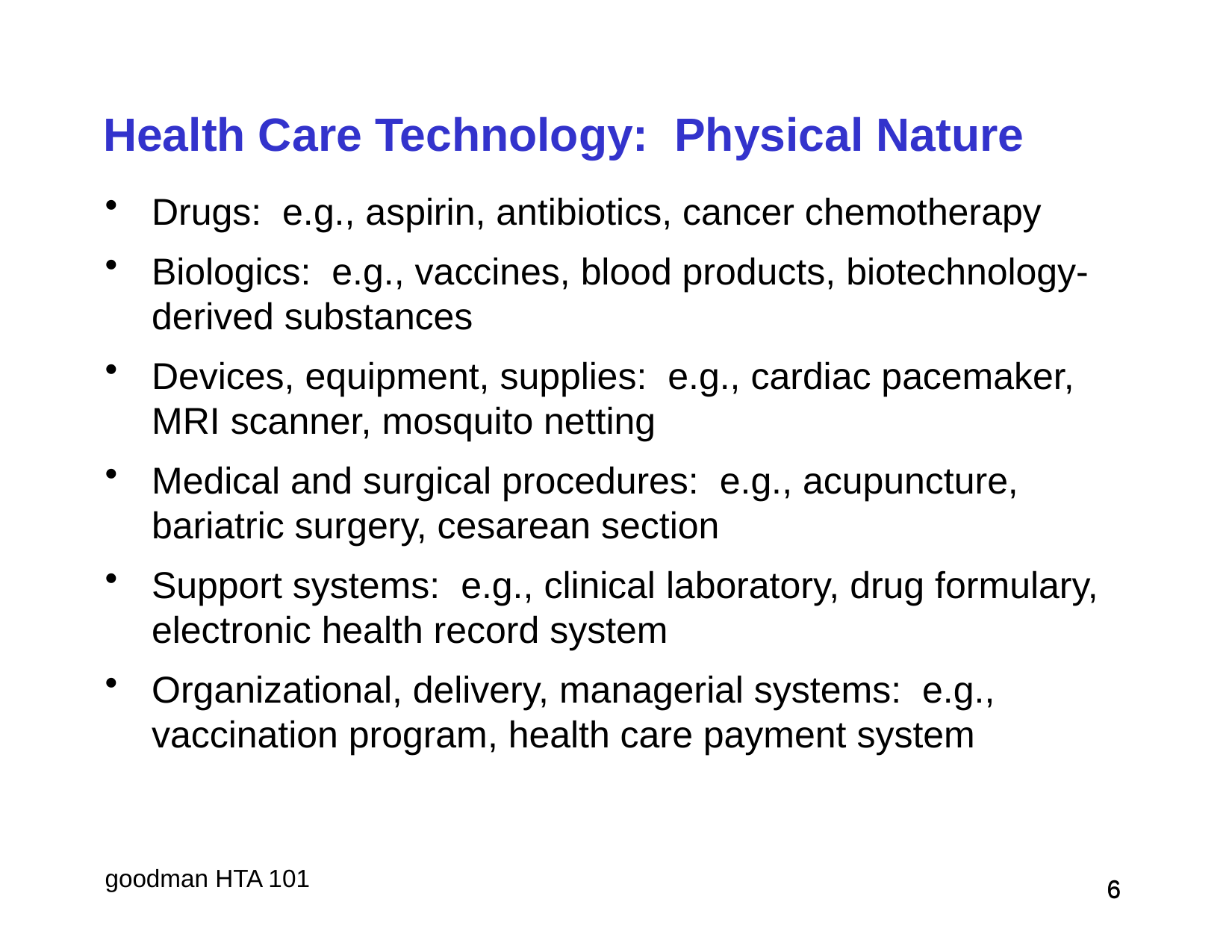

# Health Care Technology:  Physical Nature
Drugs:  e.g., aspirin, antibiotics, cancer chemotherapy
Biologics:  e.g., vaccines, blood products, biotechnology-derived substances
Devices, equipment, supplies:  e.g., cardiac pacemaker, MRI scanner, mosquito netting
Medical and surgical procedures:  e.g., acupuncture, bariatric surgery, cesarean section
Support systems:  e.g., clinical laboratory, drug formulary, electronic health record system
Organizational, delivery, managerial systems:  e.g., vaccination program, health care payment system
 6
 6